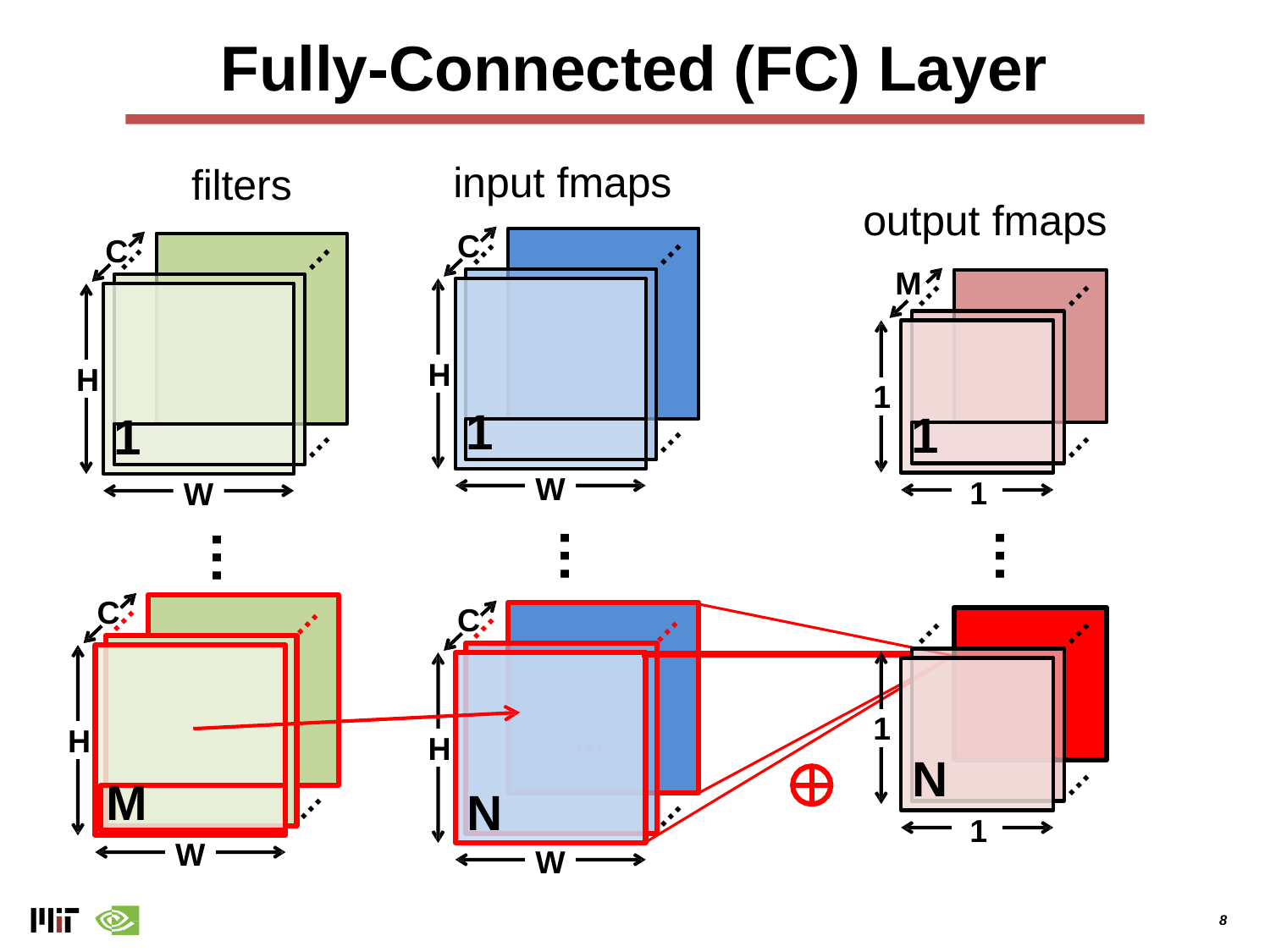

# Fully-Connected (FC) Layer

input fmaps
filters
output fmaps
C

…
…
C

…
…

M

…
…

H

H

1

…
1
1
…
…
1
W
1
W

…
…
…
C

…
C
…

…

…

…
…

…

1

…
H

H

N
…

N
…

M
…
1

W
W

8